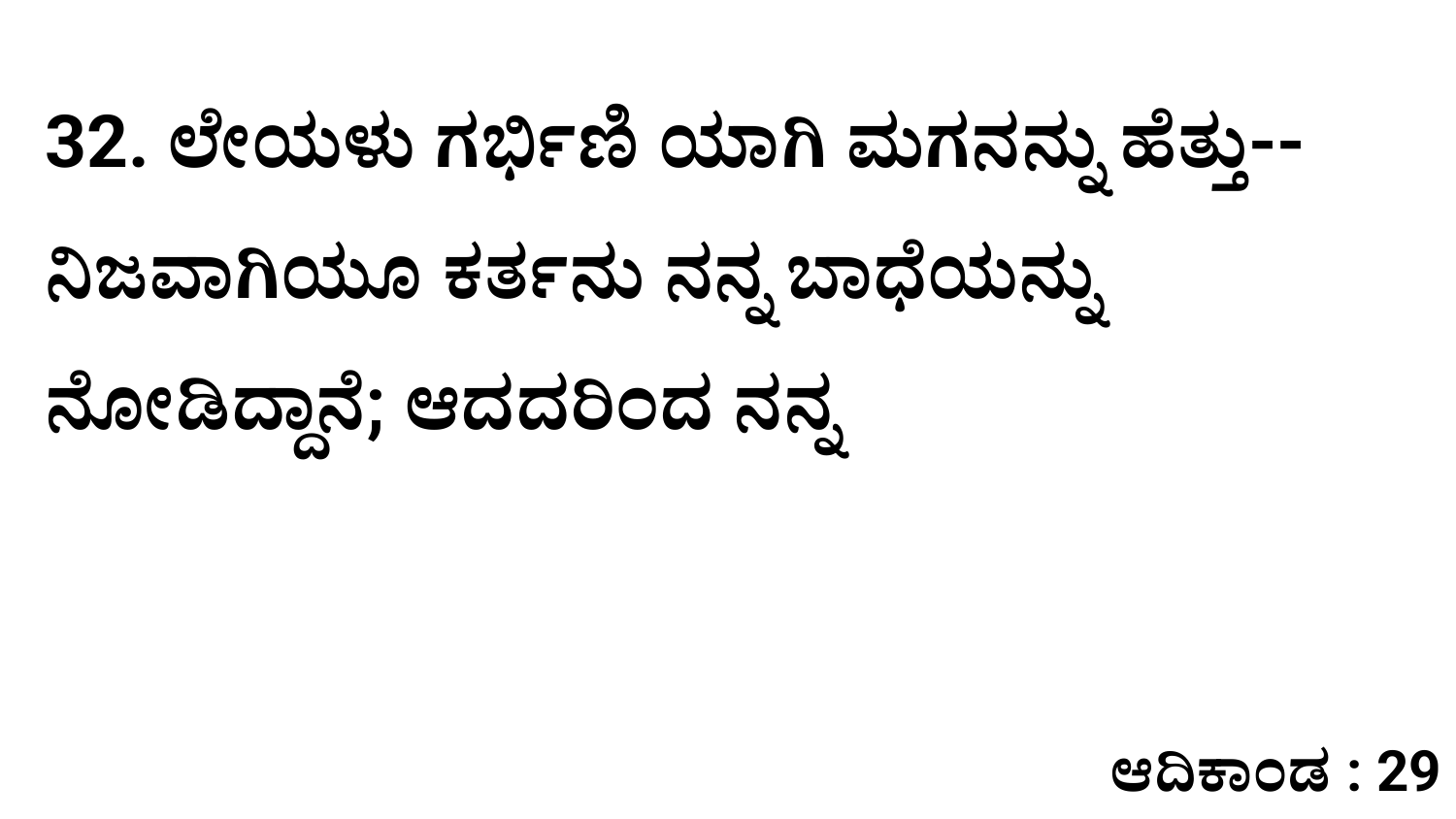

32. ಲೇಯಳು ಗರ್ಭಿಣಿ ಯಾಗಿ ಮಗನನ್ನು ಹೆತ್ತು--ನಿಜವಾಗಿಯೂ ಕರ್ತನು ನನ್ನ ಬಾಧೆಯನ್ನು ನೋಡಿದ್ದಾನೆ; ಆದದರಿಂದ ನನ್ನ
ಆದಿಕಾಂಡ : 29